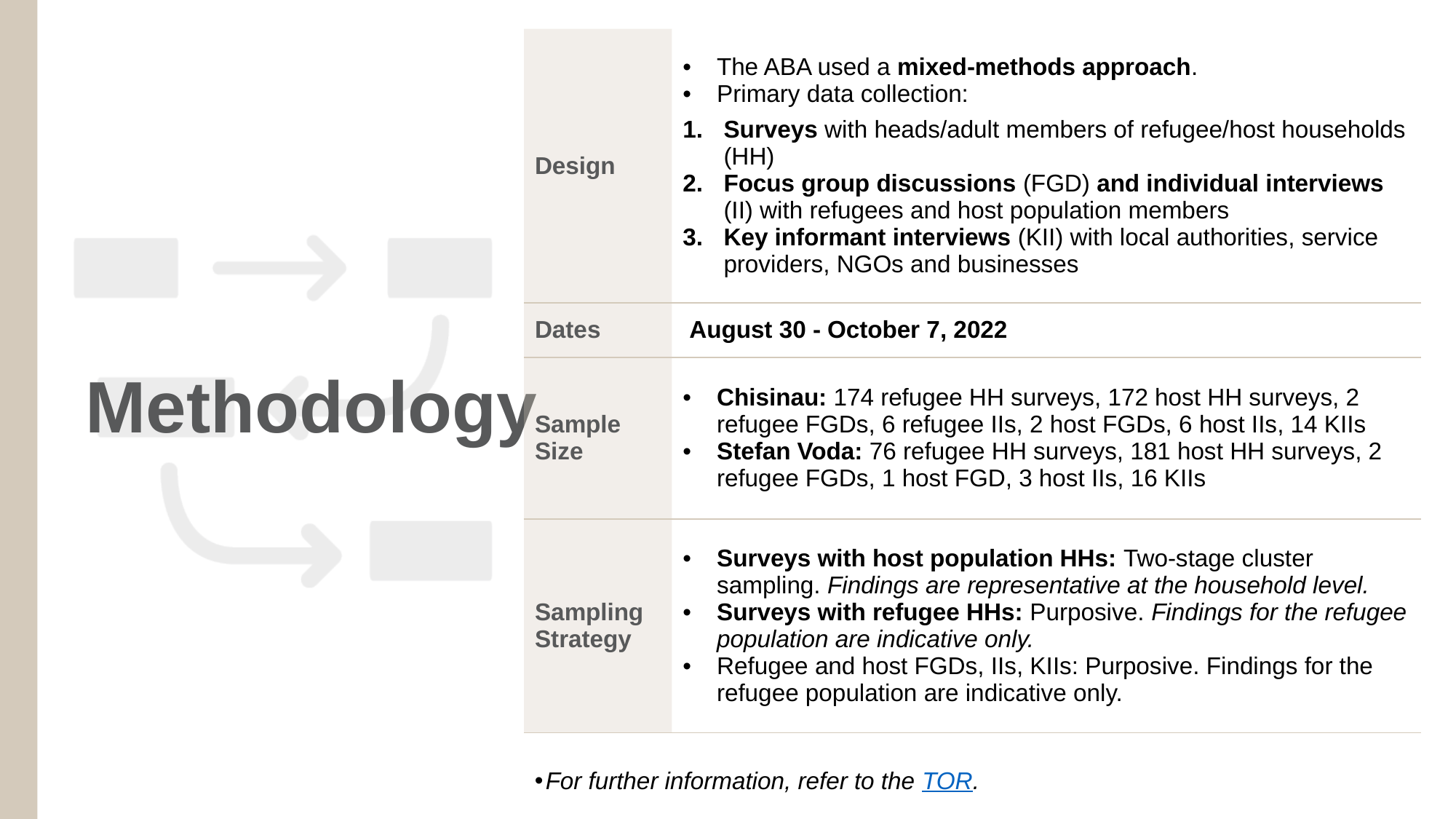

| Design | The ABA used a mixed-methods approach. Primary data collection: Surveys with heads/adult members of refugee/host households (HH) Focus group discussions (FGD) and individual interviews (II) with refugees and host population members Key informant interviews (KII) with local authorities, service providers, NGOs and businesses |
| --- | --- |
| Dates | August 30 - October 7, 2022 |
| Sample Size | Chisinau: 174 refugee HH surveys, 172 host HH surveys, 2 refugee FGDs, 6 refugee IIs, 2 host FGDs, 6 host IIs, 14 KIIs Stefan Voda: 76 refugee HH surveys, 181 host HH surveys, 2 refugee FGDs, 1 host FGD, 3 host IIs, 16 KIIs |
| Sampling Strategy | Surveys with host population HHs: Two-stage cluster sampling. Findings are representative at the household level. Surveys with refugee HHs: Purposive. Findings for the refugee population are indicative only. Refugee and host FGDs, IIs, KIIs: Purposive. Findings for the refugee population are indicative only. |
# Methodology
For further information, refer to the TOR.